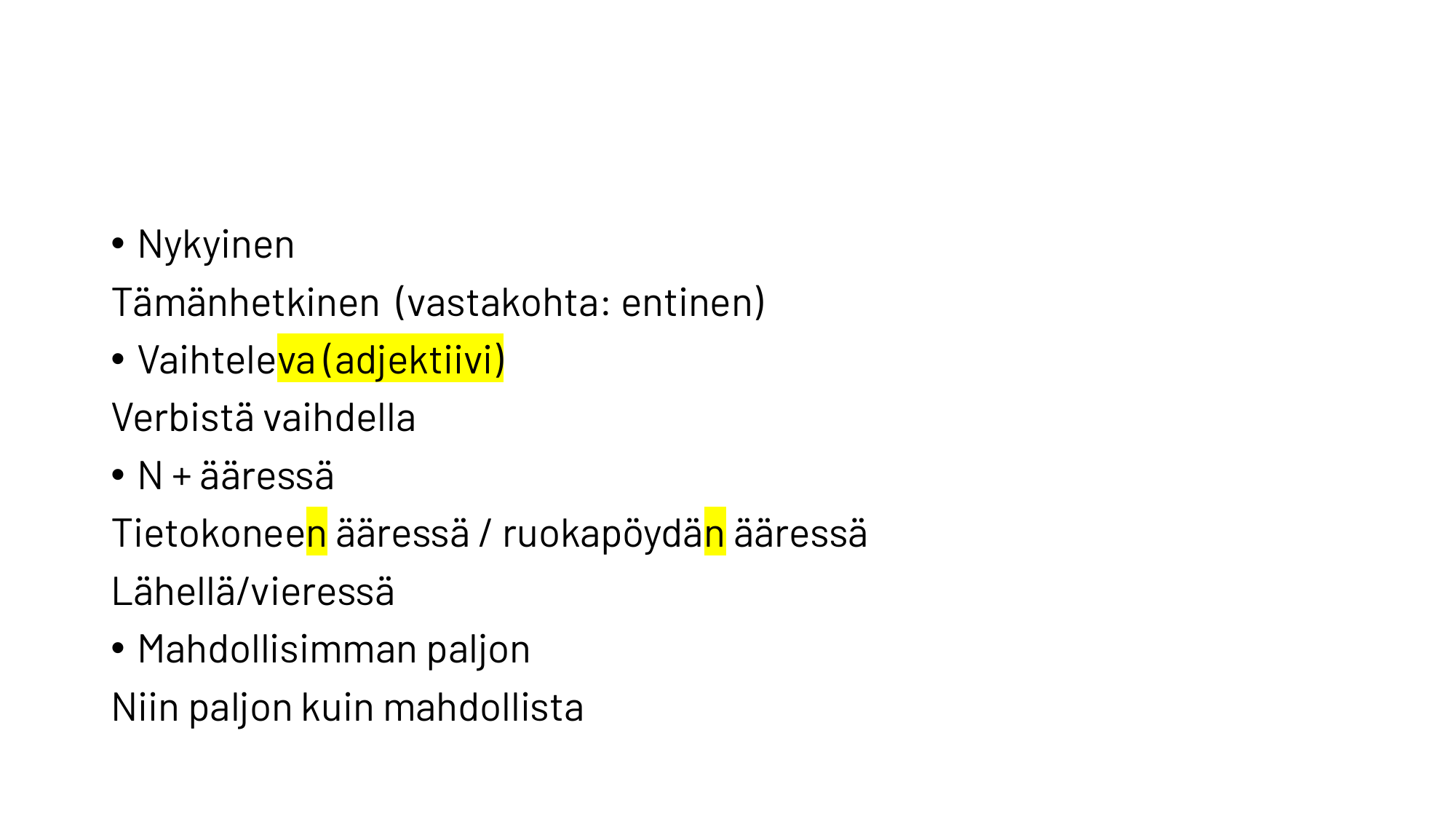

#
Nykyinen
Tämänhetkinen  (vastakohta: entinen)
Vaihteleva (adjektiivi)
Verbistä vaihdella
N + ääressä
Tietokoneen ääressä / ruokapöydän ääressä
Lähellä/vieressä
Mahdollisimman paljon
Niin paljon kuin mahdollista